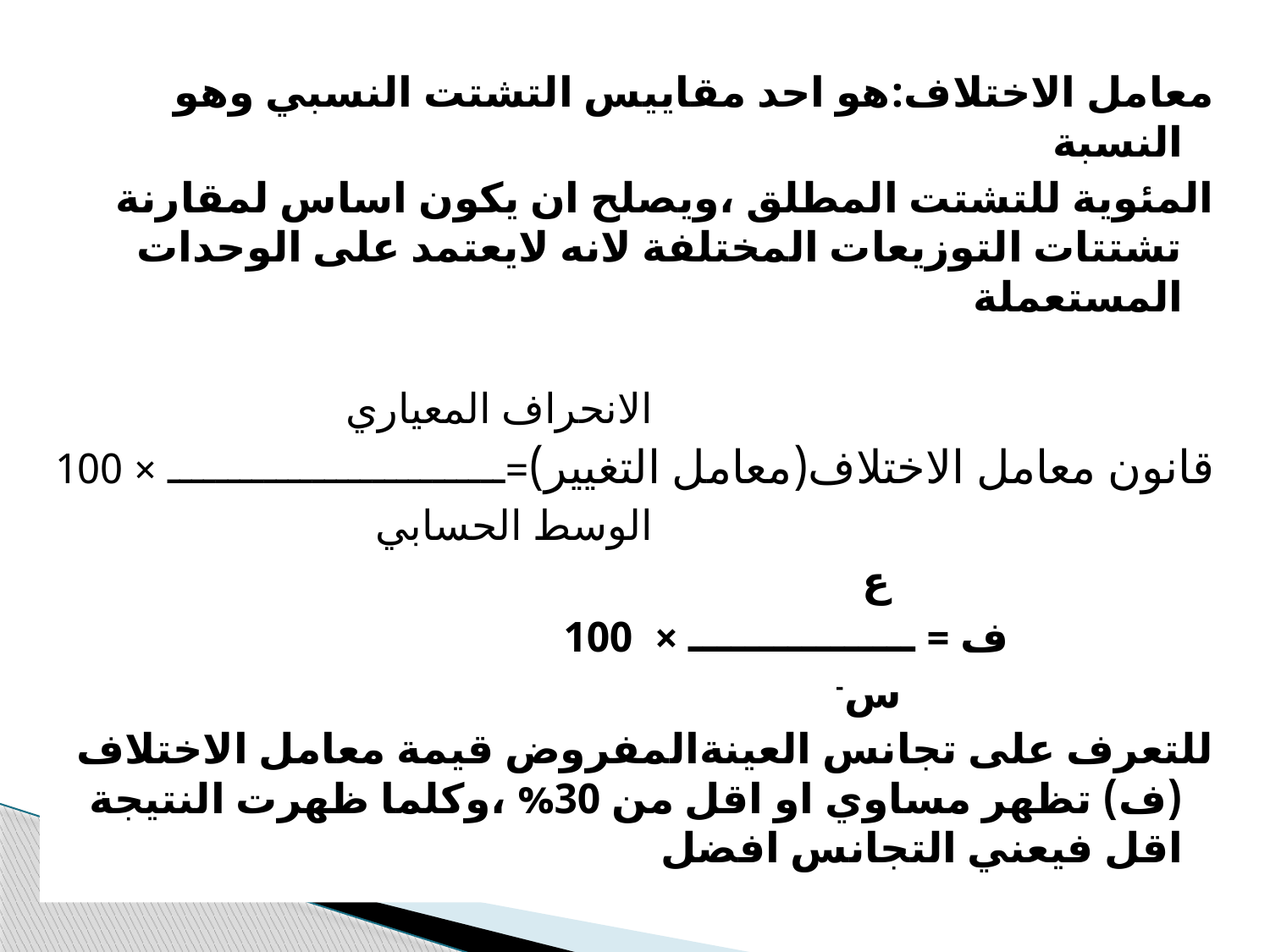

معامل الاختلاف:هو احد مقاييس التشتت النسبي وهو النسبة
المئوية للتشتت المطلق ،ويصلح ان يكون اساس لمقارنة تشتتات التوزيعات المختلفة لانه لايعتمد على الوحدات المستعملة

                                                    الانحراف المعياري
قانون معامل الاختلاف(معامل التغيير)=ــــــــــــــــــــــــــــ × 100
                                                    الوسط الحسابي
                              ع
                   ف = ــــــــــــــــ ×  100
                             س-
للتعرف على تجانس العينةالمفروض قيمة معامل الاختلاف (ف) تظهر مساوي او اقل من 30% ،وكلما ظهرت النتيجة اقل فيعني التجانس افضل